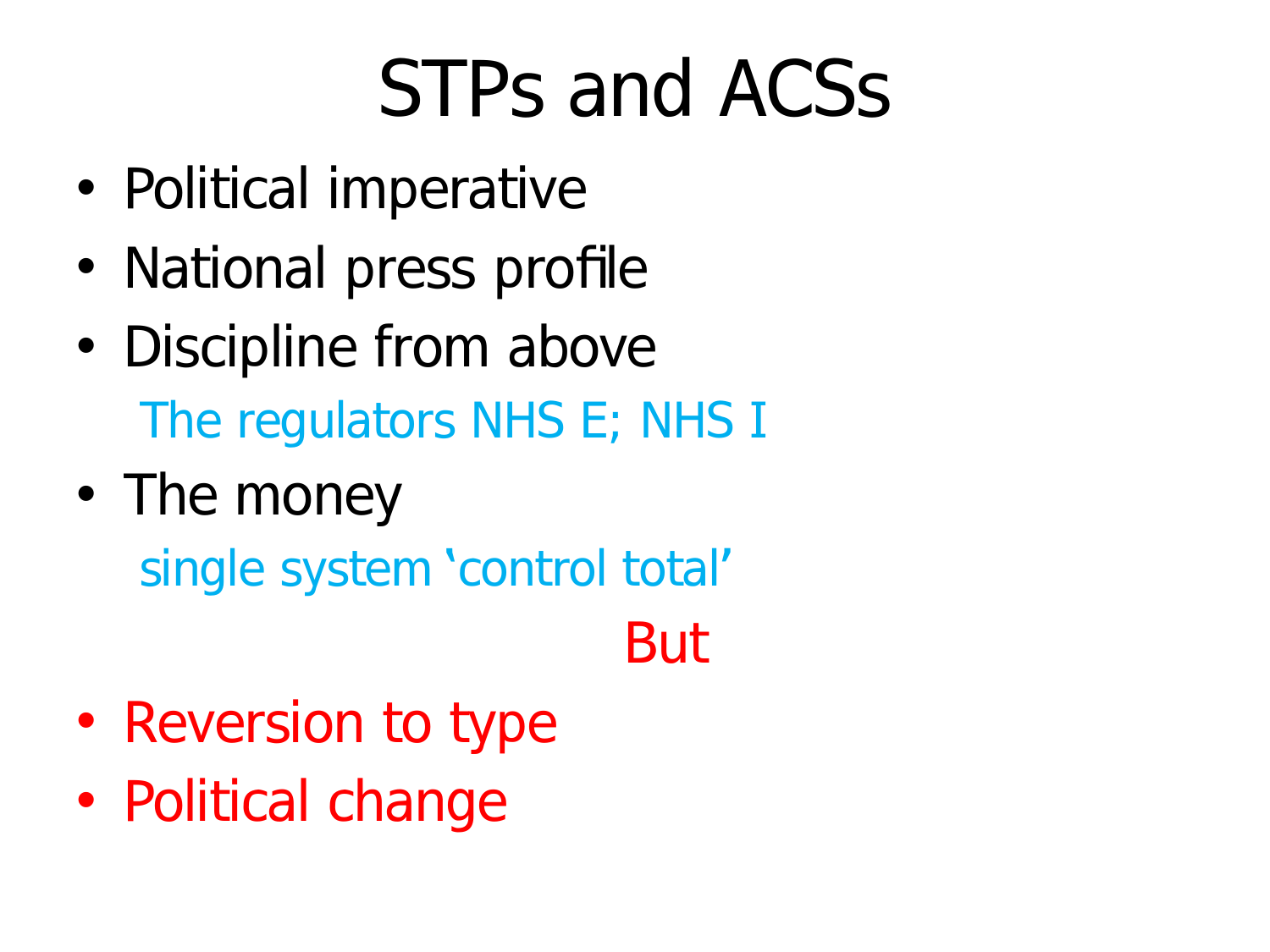

# STPs and ACSs
Political imperative
National press profile
Discipline from above
The regulators NHS E; NHS I
The money
single system ‘control total’
But
Reversion to type
Political change